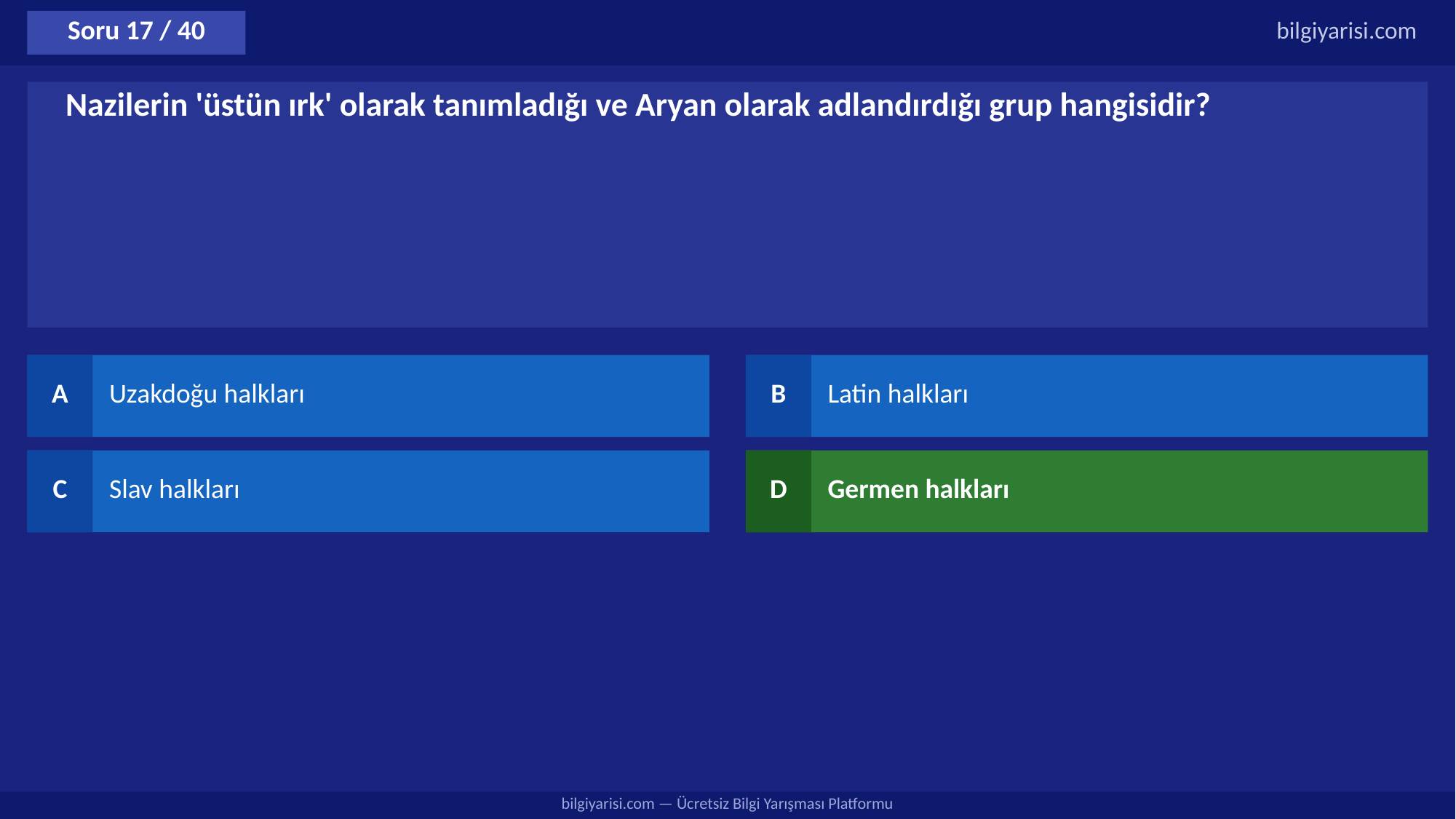

Soru 17 / 40
bilgiyarisi.com

Nazilerin 'üstün ırk' olarak tanımladığı ve Aryan olarak adlandırdığı grup hangisidir?

A
Uzakdoğu halkları

B
Latin halkları

C
Slav halkları

D
Germen halkları
bilgiyarisi.com — Ücretsiz Bilgi Yarışması Platformu